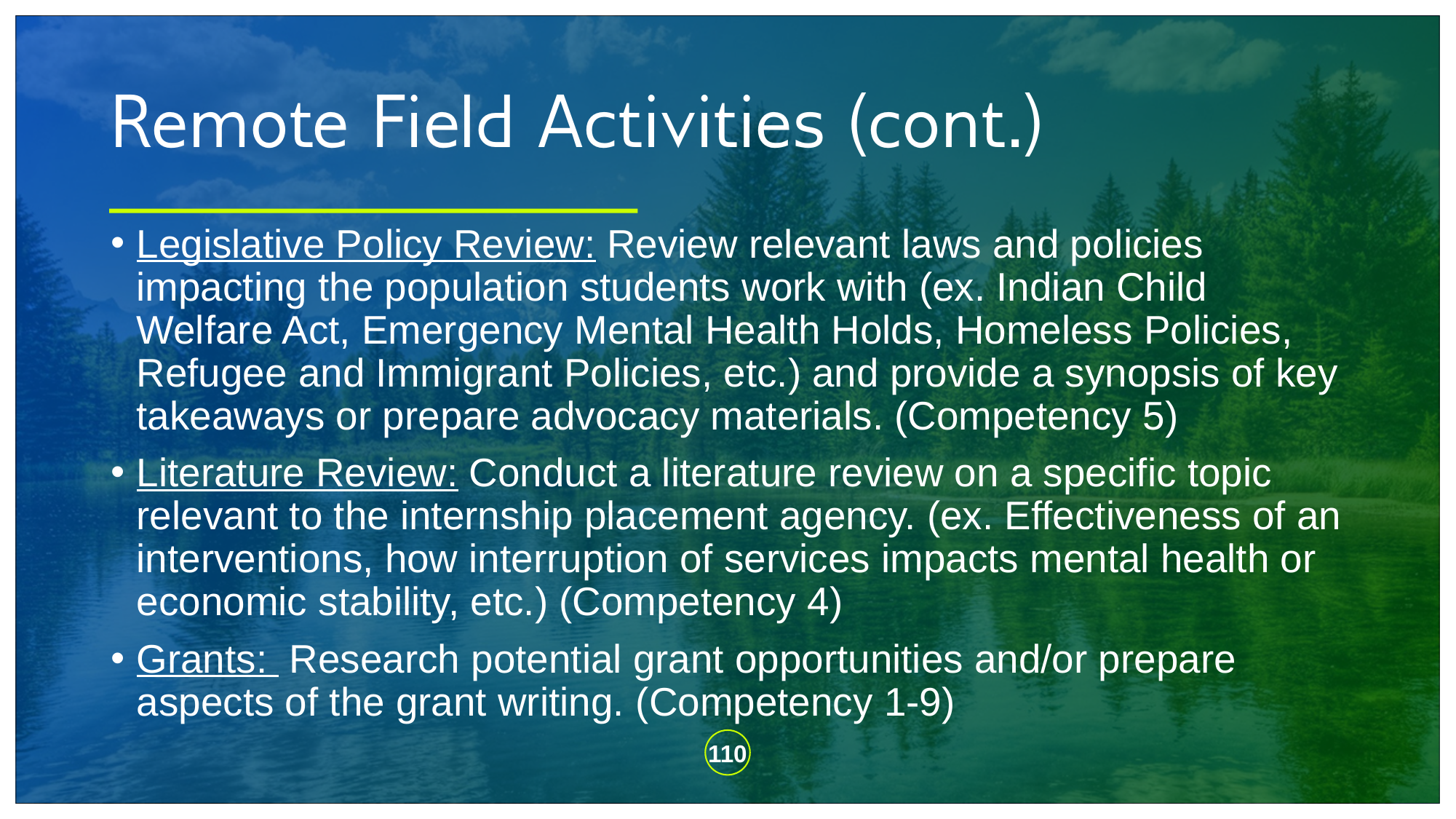

# Remote Field Activities (cont.)
Legislative Policy Review: Review relevant laws and policies impacting the population students work with (ex. Indian Child Welfare Act, Emergency Mental Health Holds, Homeless Policies, Refugee and Immigrant Policies, etc.) and provide a synopsis of key takeaways or prepare advocacy materials. (Competency 5)
Literature Review: Conduct a literature review on a specific topic relevant to the internship placement agency. (ex. Effectiveness of an interventions, how interruption of services impacts mental health or economic stability, etc.) (Competency 4)
Grants:  Research potential grant opportunities and/or prepare aspects of the grant writing. (Competency 1-9)
110